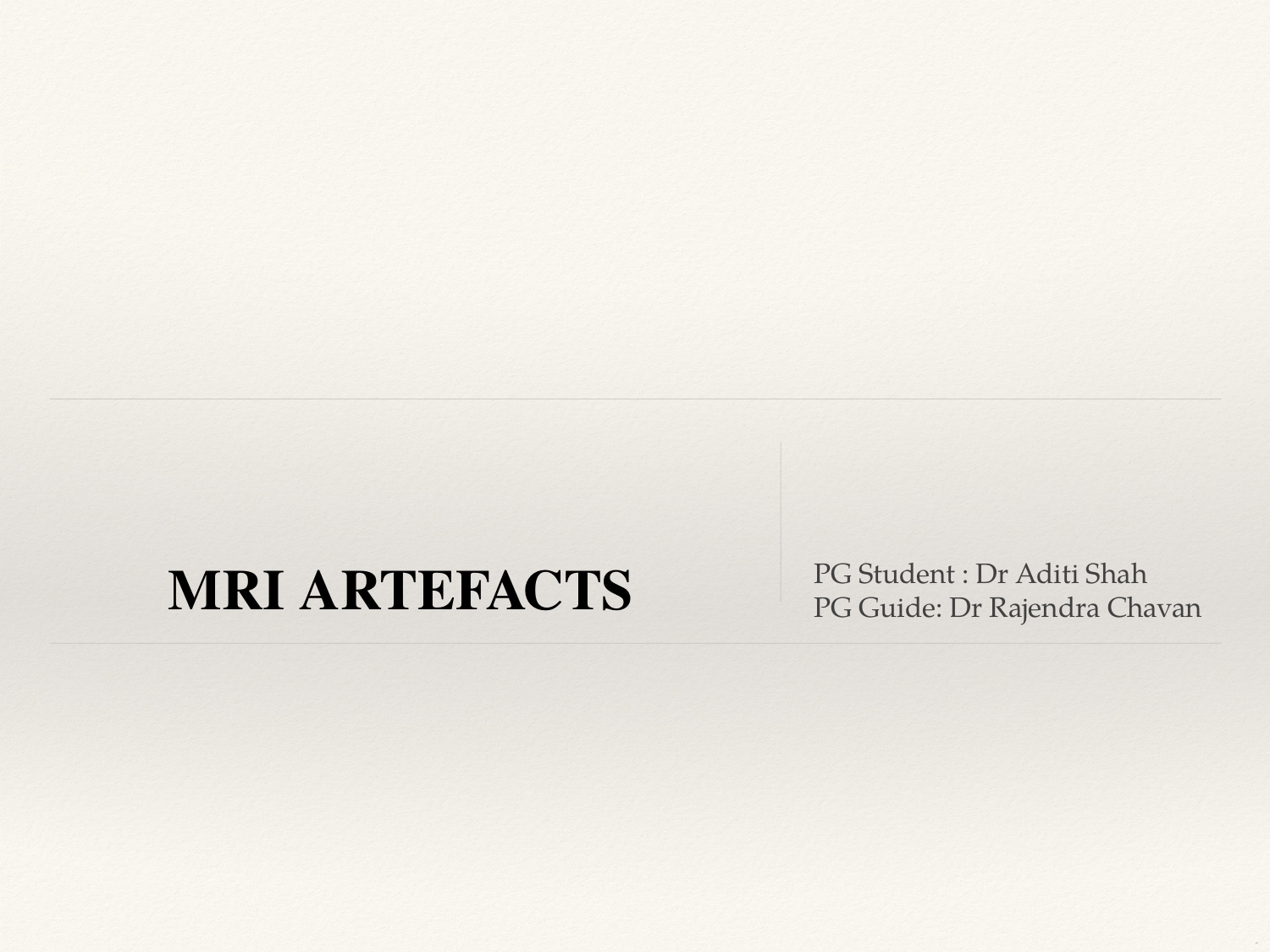

# MRI ARTEFACTS

PG Student : Dr Aditi Shah
PG Guide: Dr Rajendra Chavan
AK